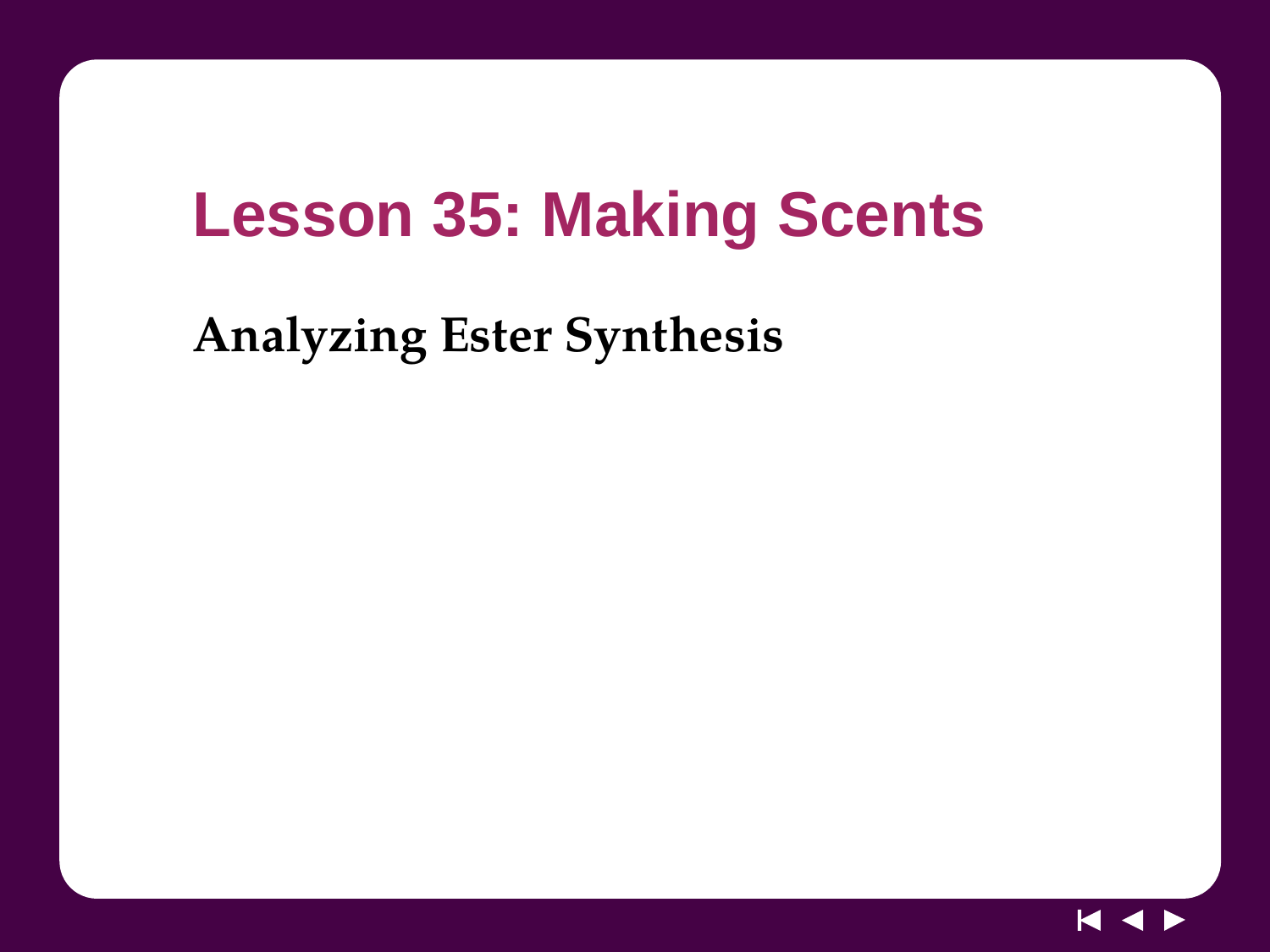

# Lesson 35: Making Scents
Analyzing Ester Synthesis